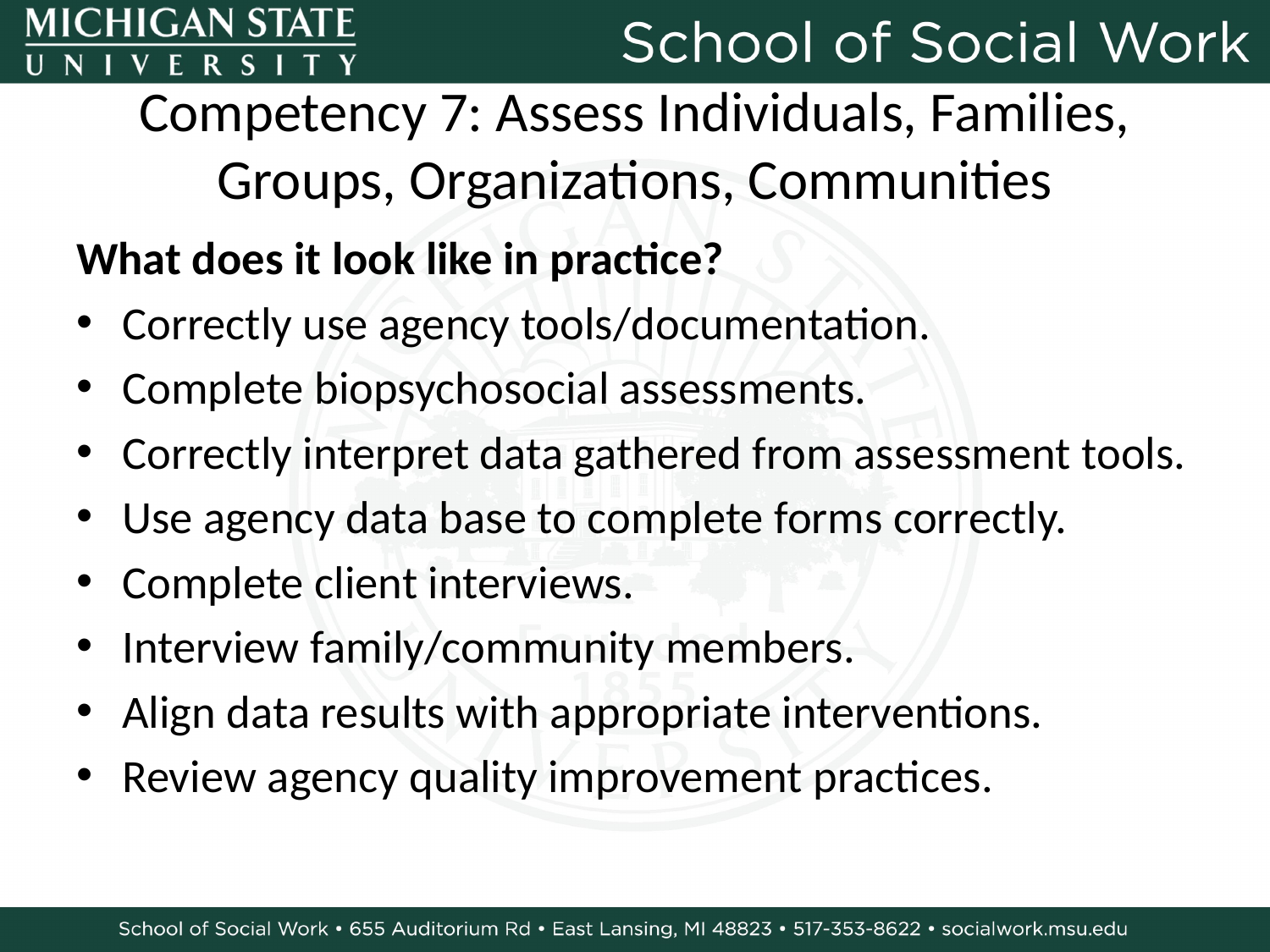

# Competency 7: Assess Individuals, Families, Groups, Organizations, Communities
What does it look like in practice?
Correctly use agency tools/documentation.
Complete biopsychosocial assessments.
Correctly interpret data gathered from assessment tools.
Use agency data base to complete forms correctly.
Complete client interviews.
Interview family/community members.
Align data results with appropriate interventions.
Review agency quality improvement practices.